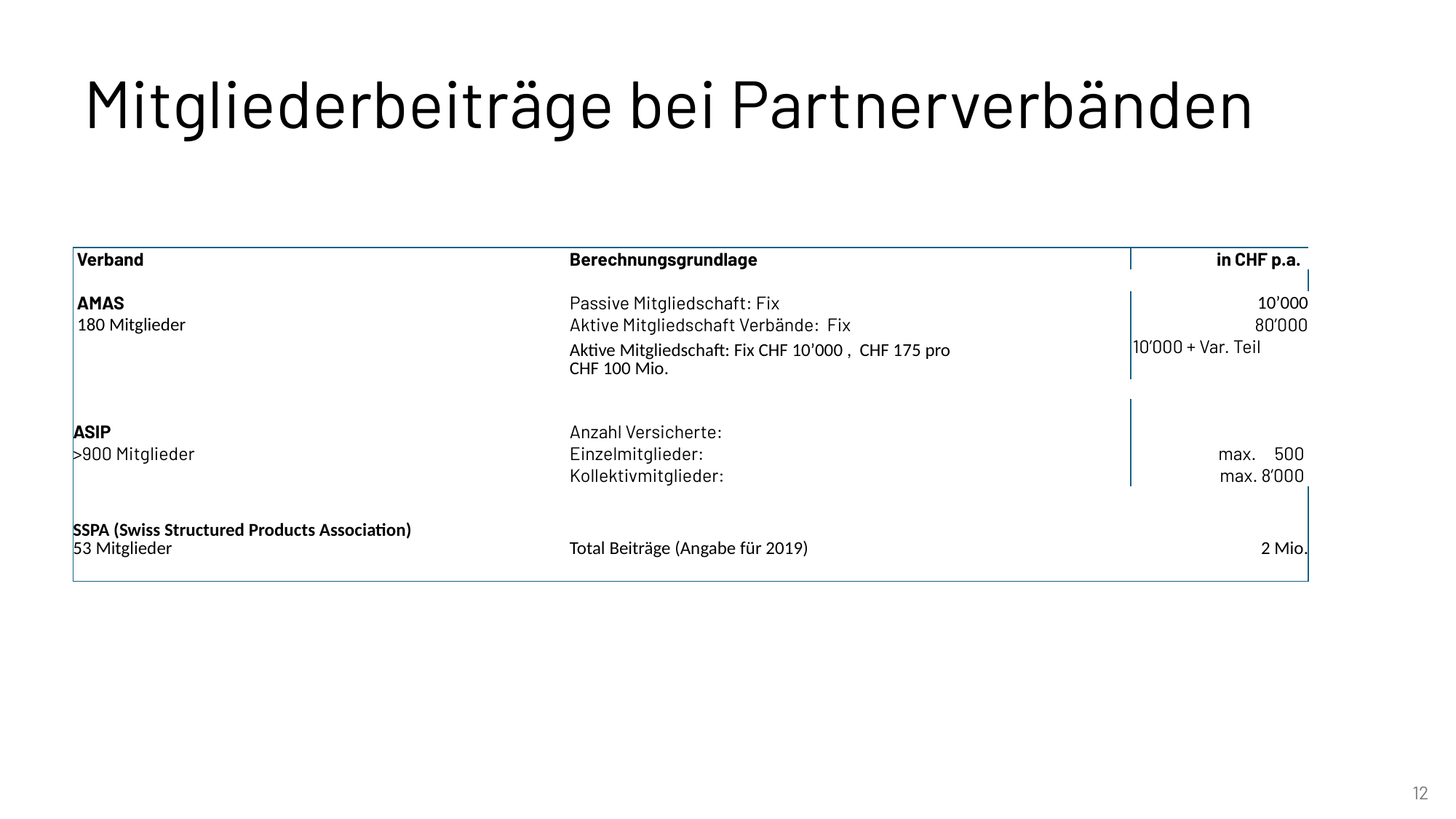

# Mitgliederbeiträge bei Partnerverbänden
| Verband |  |  | Berechnungsgrundlage |  |  | in CHF p.a. |
| --- | --- | --- | --- | --- | --- | --- |
|  |  |  |  |  |  |  |
| AMAS |  |  | Passive Mitgliedschaft: Fix |  |  | 10’000 |
| 180 Mitglieder |  |  | Aktive Mitgliedschaft Verbände: Fix |  |  | 80’000 |
|  |  |  | Aktive Mitgliedschaft: Fix CHF 10’000 , CHF 175 pro CHF 100 Mio. |  |  | 10’000 + Var. Teil |
|  |  |  |  |  |  |  |
| ASIP |  |  | Anzahl Versicherte: |  |  |  |
| >900 Mitglieder |  |  | Einzelmitglieder: |  |  | max. 500 |
|  |  |  | Kollektivmitglieder: |  |  | max. 8’000 |
| SSPA (Swiss Structured Products Association) 53 Mitglieder |  |  | Total Beiträge (Angabe für 2019) |  |  | 2 Mio. |
|  |  |  |  |  |  |  |
12